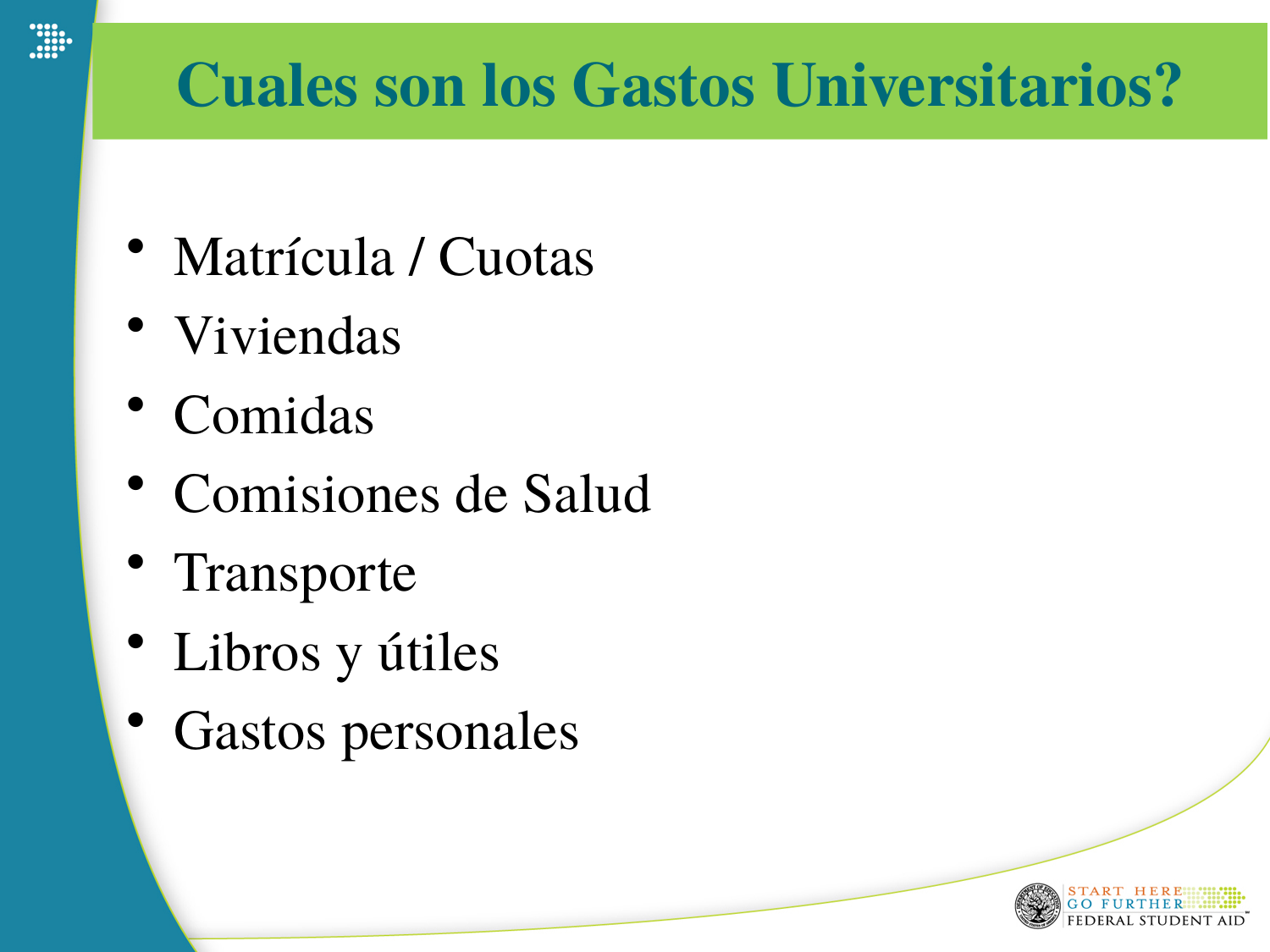

# Cuales son los Gastos Universitarios?
Matrícula / Cuotas
Viviendas
Comidas
Comisiones de Salud
Transporte
Libros y útiles
Gastos personales